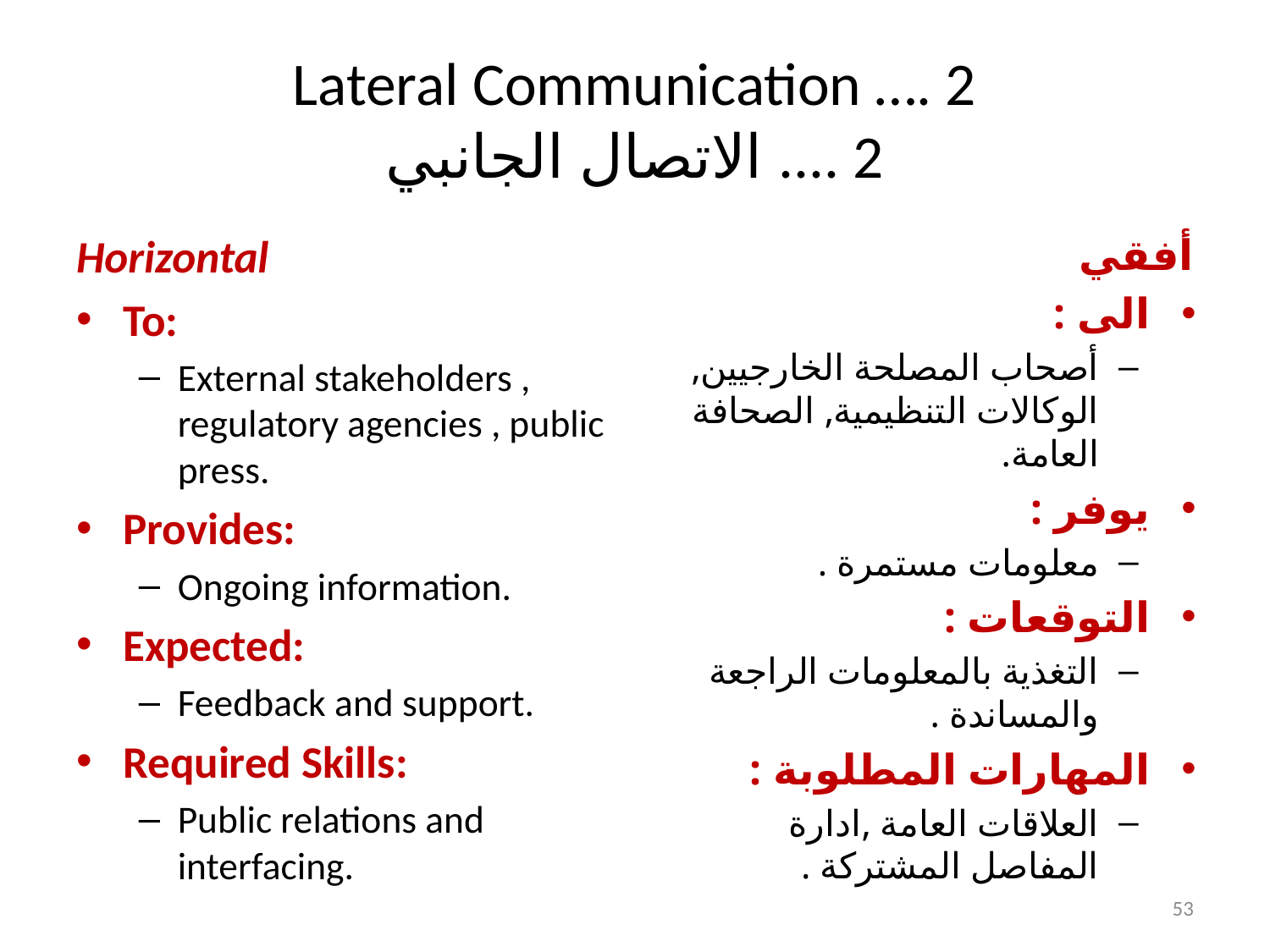

# Lateral Communication …. 2 .... 2 الاتصال الجانبي
Horizontal
To:
External stakeholders , regulatory agencies , public press.
Provides:
Ongoing information.
Expected:
Feedback and support.
Required Skills:
Public relations and interfacing.
أفقي
الى :
أصحاب المصلحة الخارجيين, الوكالات التنظيمية, الصحافة العامة.
يوفر :
معلومات مستمرة .
التوقعات :
التغذية بالمعلومات الراجعة والمساندة .
المهارات المطلوبة :
العلاقات العامة ,ادارة المفاصل المشتركة .
53